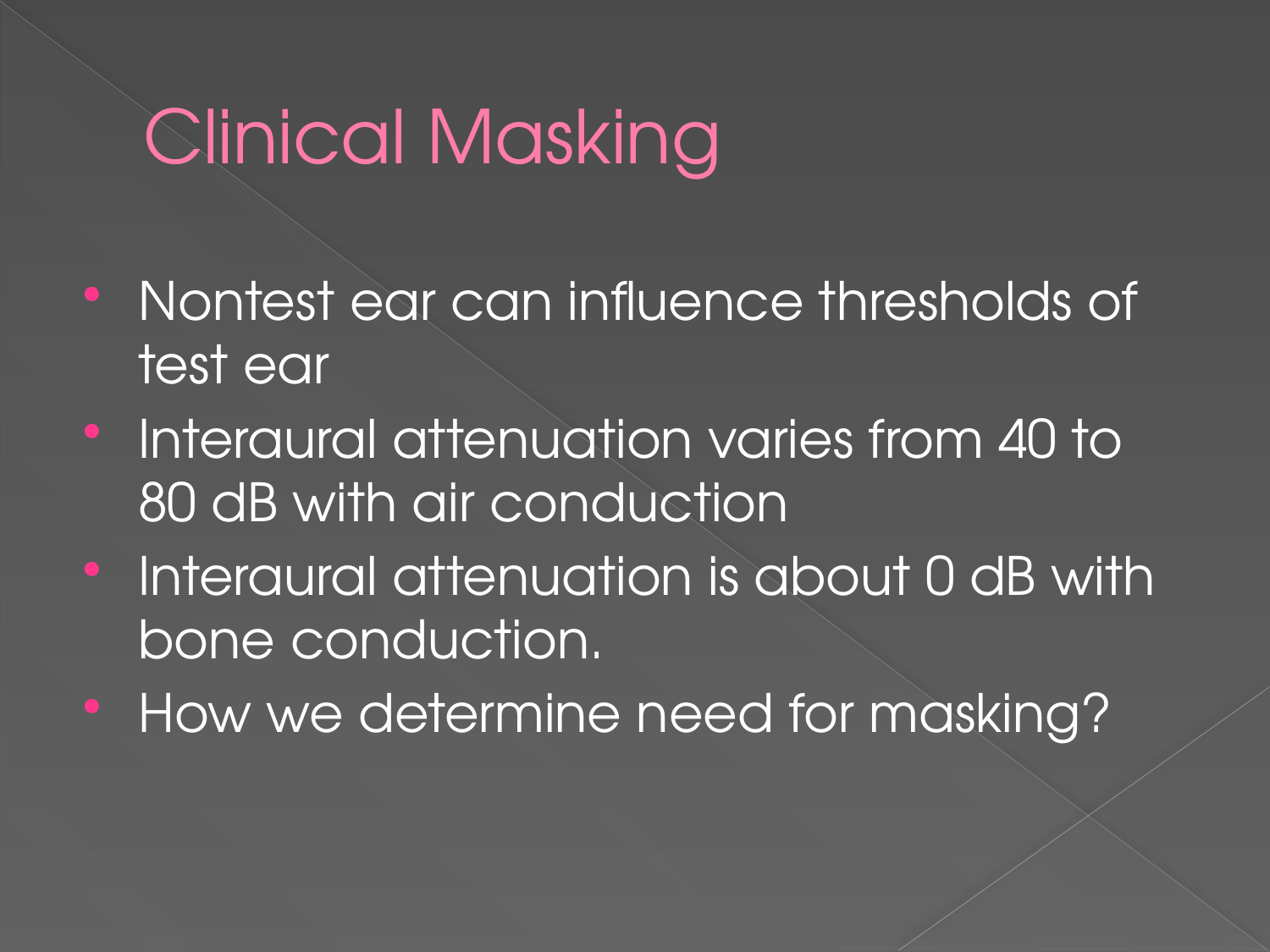

# Clinical Masking
Nontest ear can influence thresholds of test ear
Interaural attenuation varies from 40 to 80 dB with air conduction
Interaural attenuation is about 0 dB with bone conduction.
How we determine need for masking?